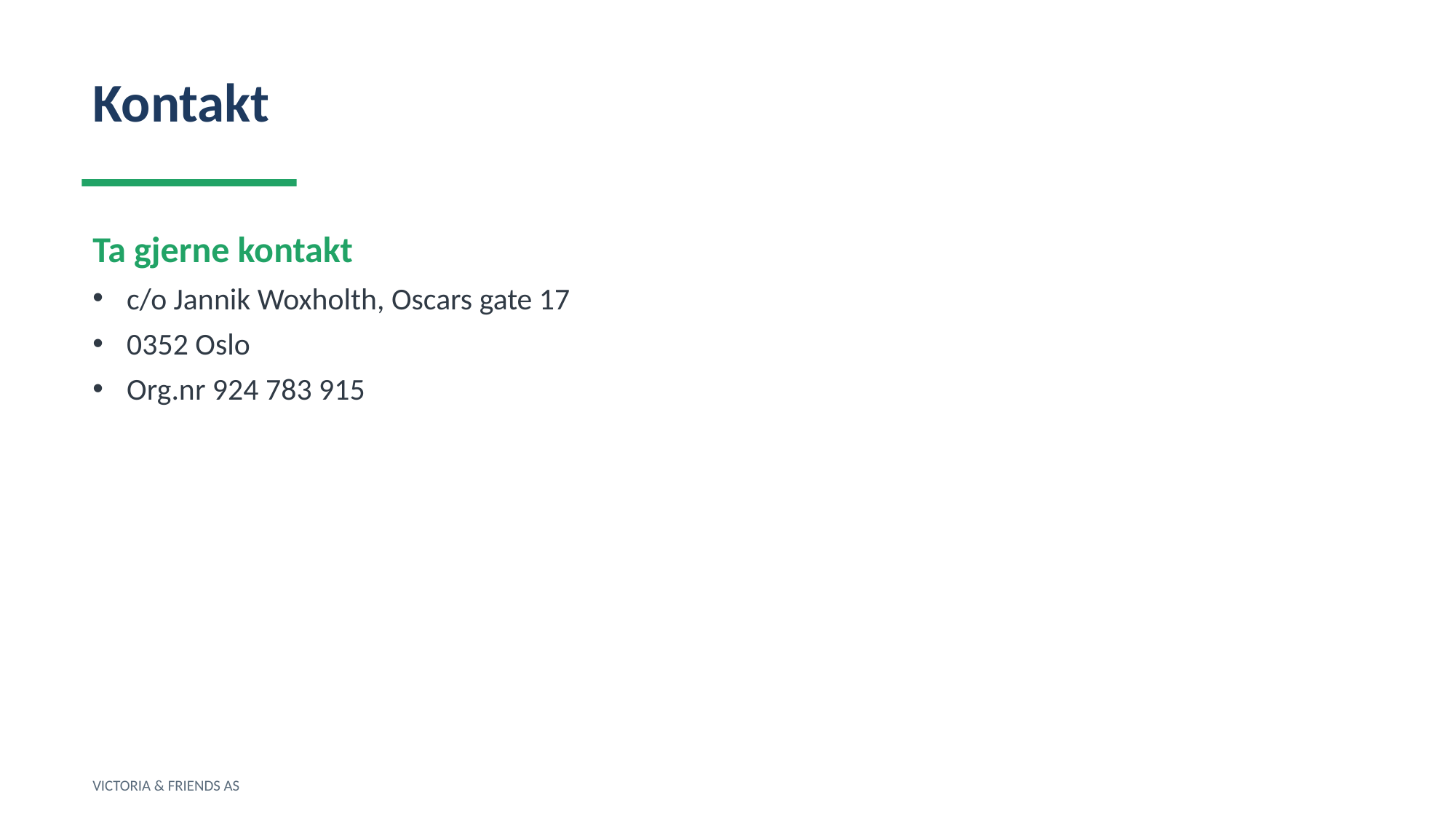

Kontakt

Ta gjerne kontakt
c/o Jannik Woxholth, Oscars gate 17
0352 Oslo
Org.nr 924 783 915
VICTORIA & FRIENDS AS